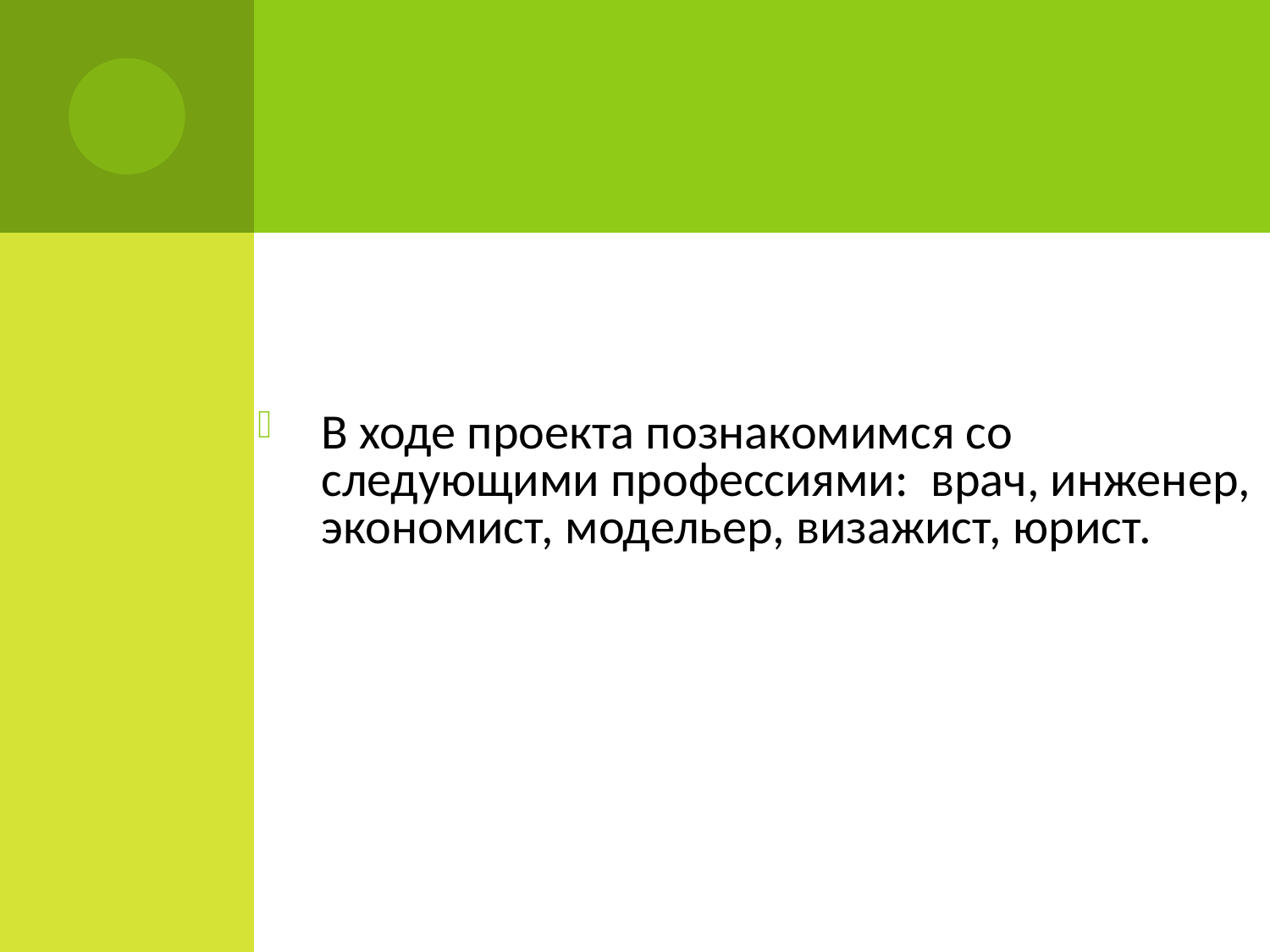

В ходе проекта познакомимся со следующими профессиями:  врач, инженер, экономист, модельер, визажист, юрист.

#